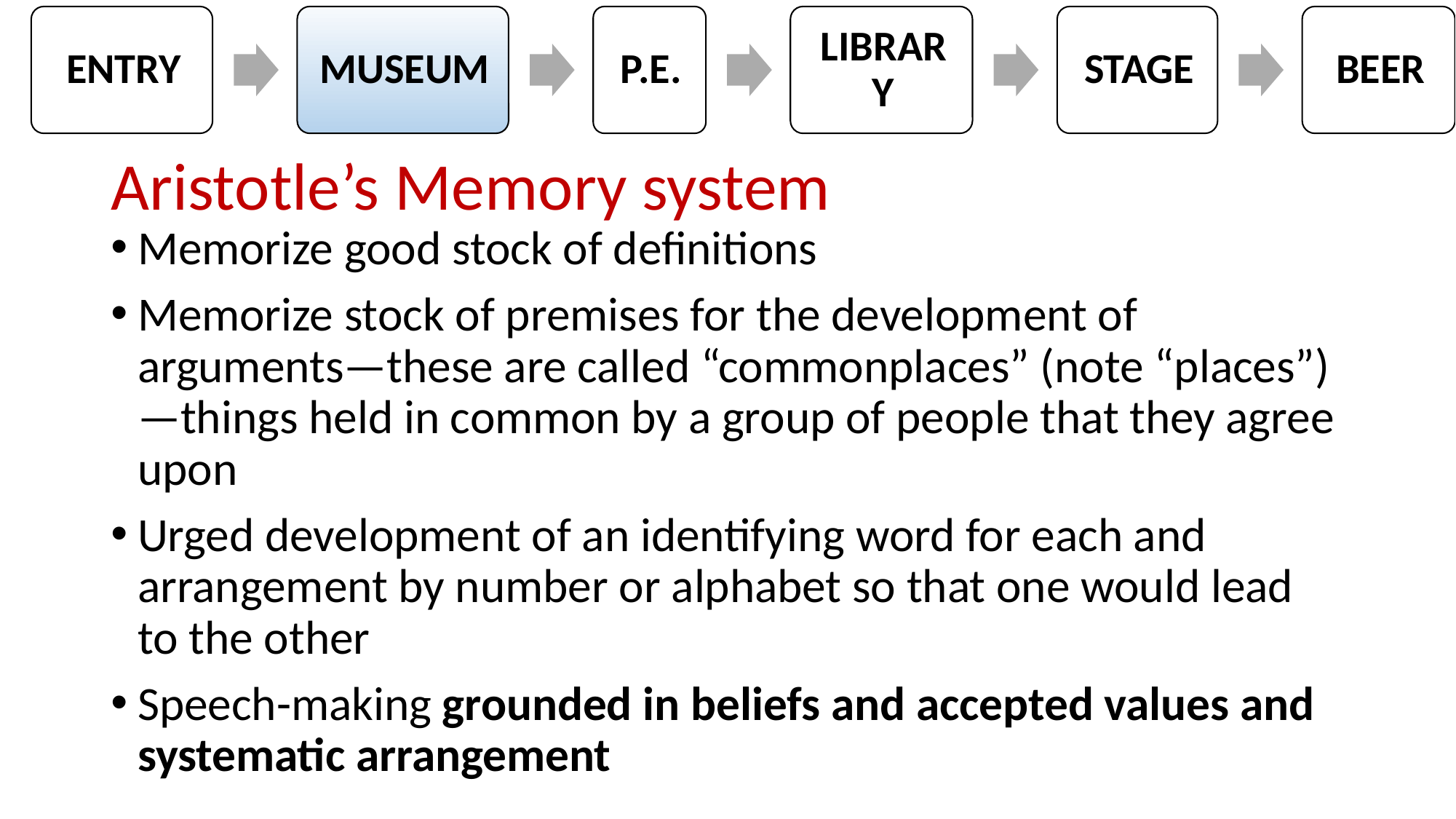

ENTRY

MUSEUM

P.E.

LIBRARY

STAGE

BEER
# Aristotle’s Memory system
Memorize good stock of definitions
Memorize stock of premises for the development of arguments—these are called “commonplaces” (note “places”)—things held in common by a group of people that they agree upon
Urged development of an identifying word for each and arrangement by number or alphabet so that one would lead to the other
Speech-making grounded in beliefs and accepted values and systematic arrangement